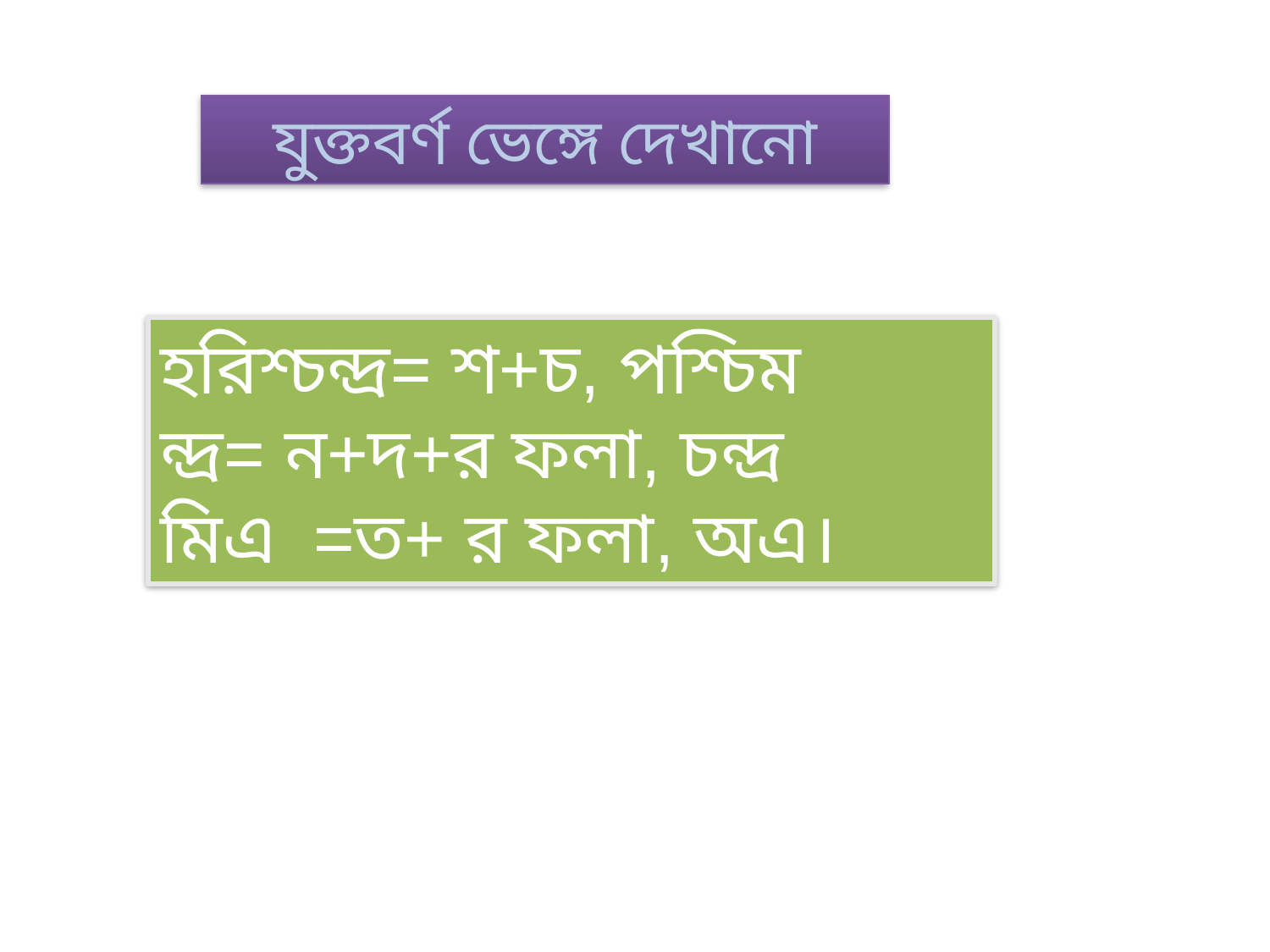

যুক্তবর্ণ ভেঙ্গে দেখানো
হরিশ্চন্দ্র= শ+চ, পশ্চিম
ন্দ্র= ন+দ+র ফলা, চন্দ্র
মিএ  =ত+ র ফলা, অএ।